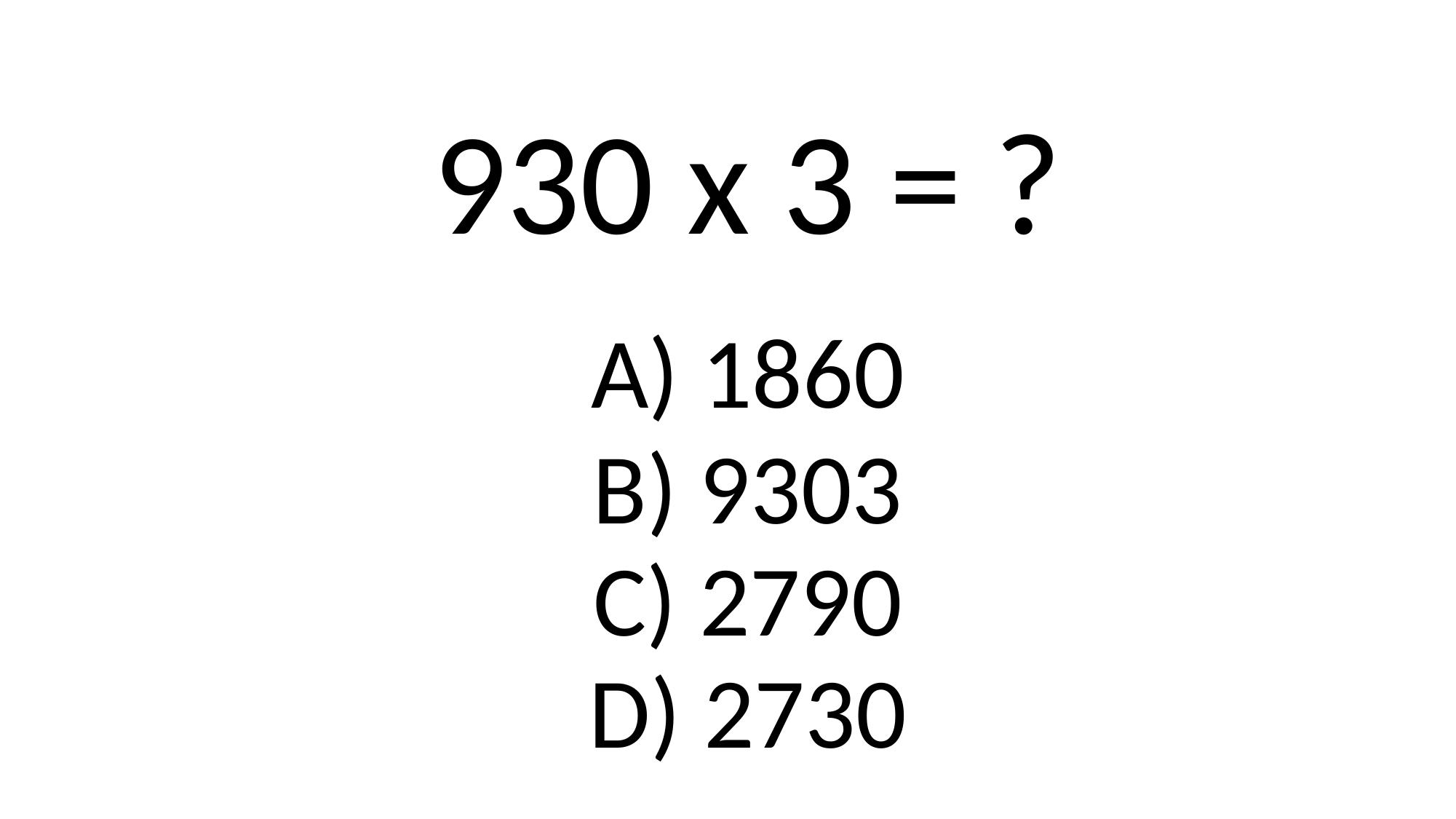

930 x 3 = ?
A) 1860
B) 9303
C) 2790
D) 2730